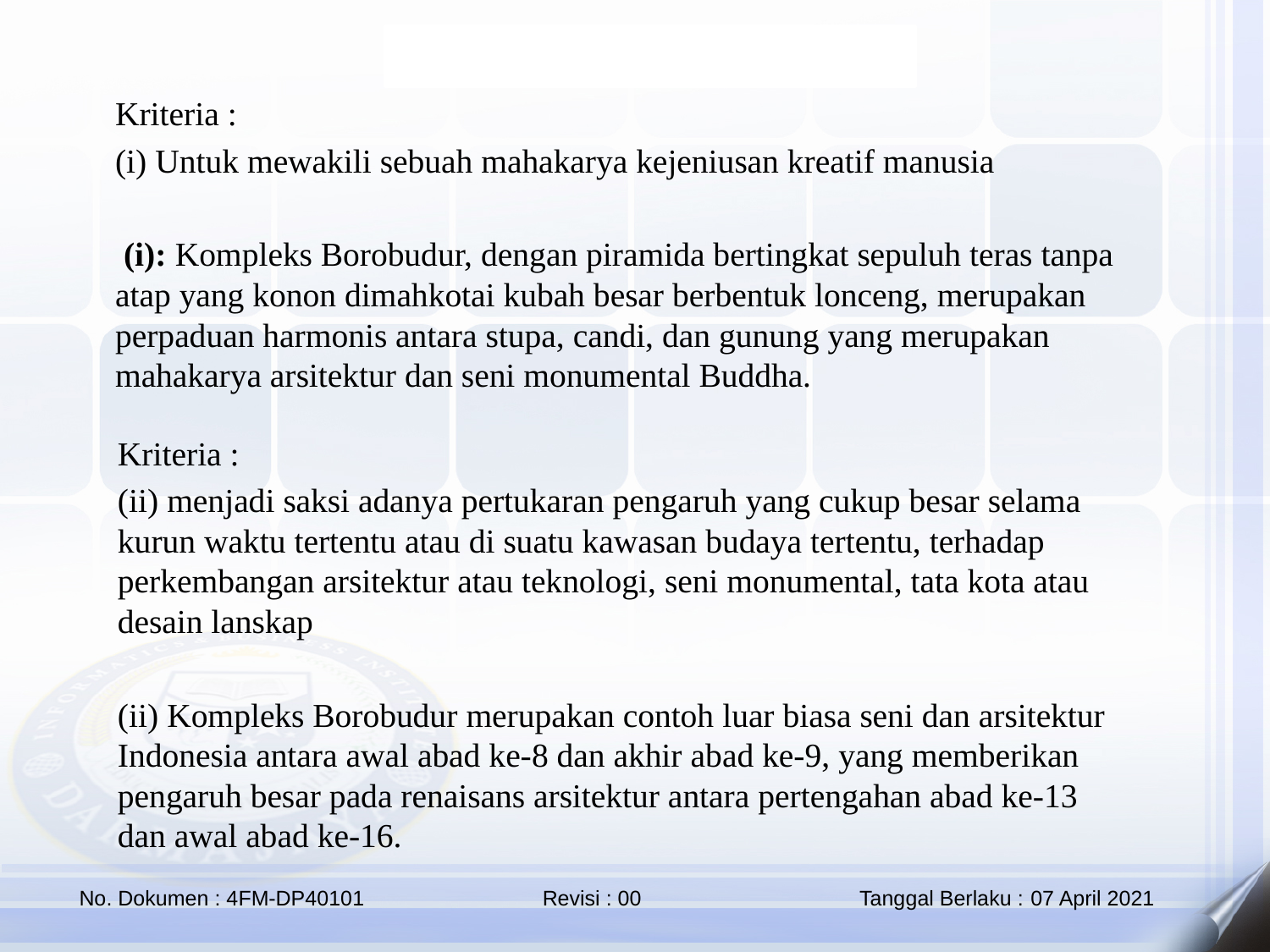

Kriteria :
(i) Untuk mewakili sebuah mahakarya kejeniusan kreatif manusia

 (i): Kompleks Borobudur, dengan piramida bertingkat sepuluh teras tanpa atap yang konon dimahkotai kubah besar berbentuk lonceng, merupakan perpaduan harmonis antara stupa, candi, dan gunung yang merupakan mahakarya arsitektur dan seni monumental Buddha.

Kriteria :
(ii) menjadi saksi adanya pertukaran pengaruh yang cukup besar selama kurun waktu tertentu atau di suatu kawasan budaya tertentu, terhadap perkembangan arsitektur atau teknologi, seni monumental, tata kota atau desain lanskap

(ii) Kompleks Borobudur merupakan contoh luar biasa seni dan arsitektur Indonesia antara awal abad ke-8 dan akhir abad ke-9, yang memberikan pengaruh besar pada renaisans arsitektur antara pertengahan abad ke-13 dan awal abad ke-16.